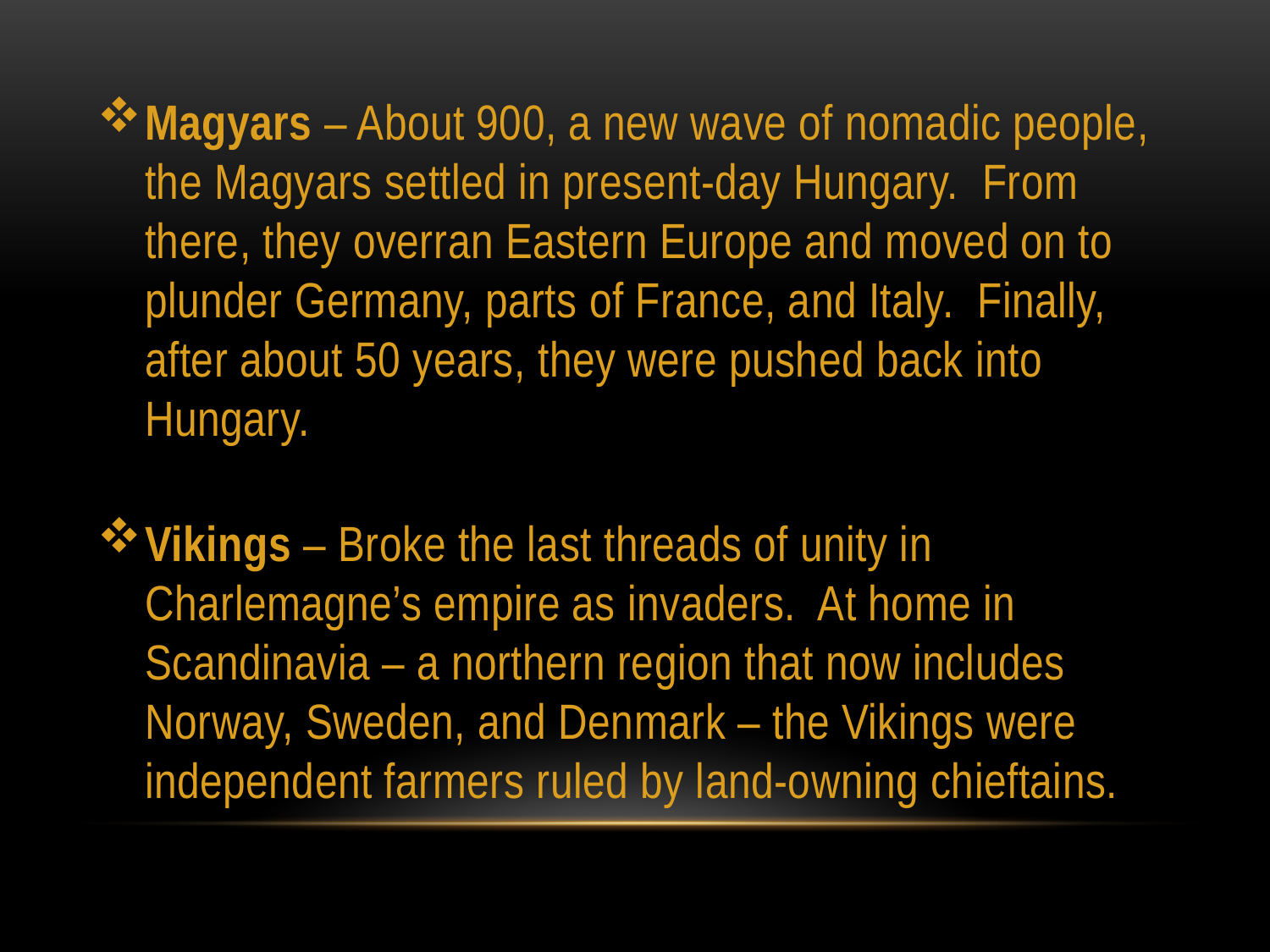

Magyars – About 900, a new wave of nomadic people, the Magyars settled in present-day Hungary.  From there, they overran Eastern Europe and moved on to plunder Germany, parts of France, and Italy.  Finally, after about 50 years, they were pushed back into Hungary.

Vikings – Broke the last threads of unity in Charlemagne’s empire as invaders.  At home in Scandinavia – a northern region that now includes Norway, Sweden, and Denmark – the Vikings were independent farmers ruled by land-owning chieftains.